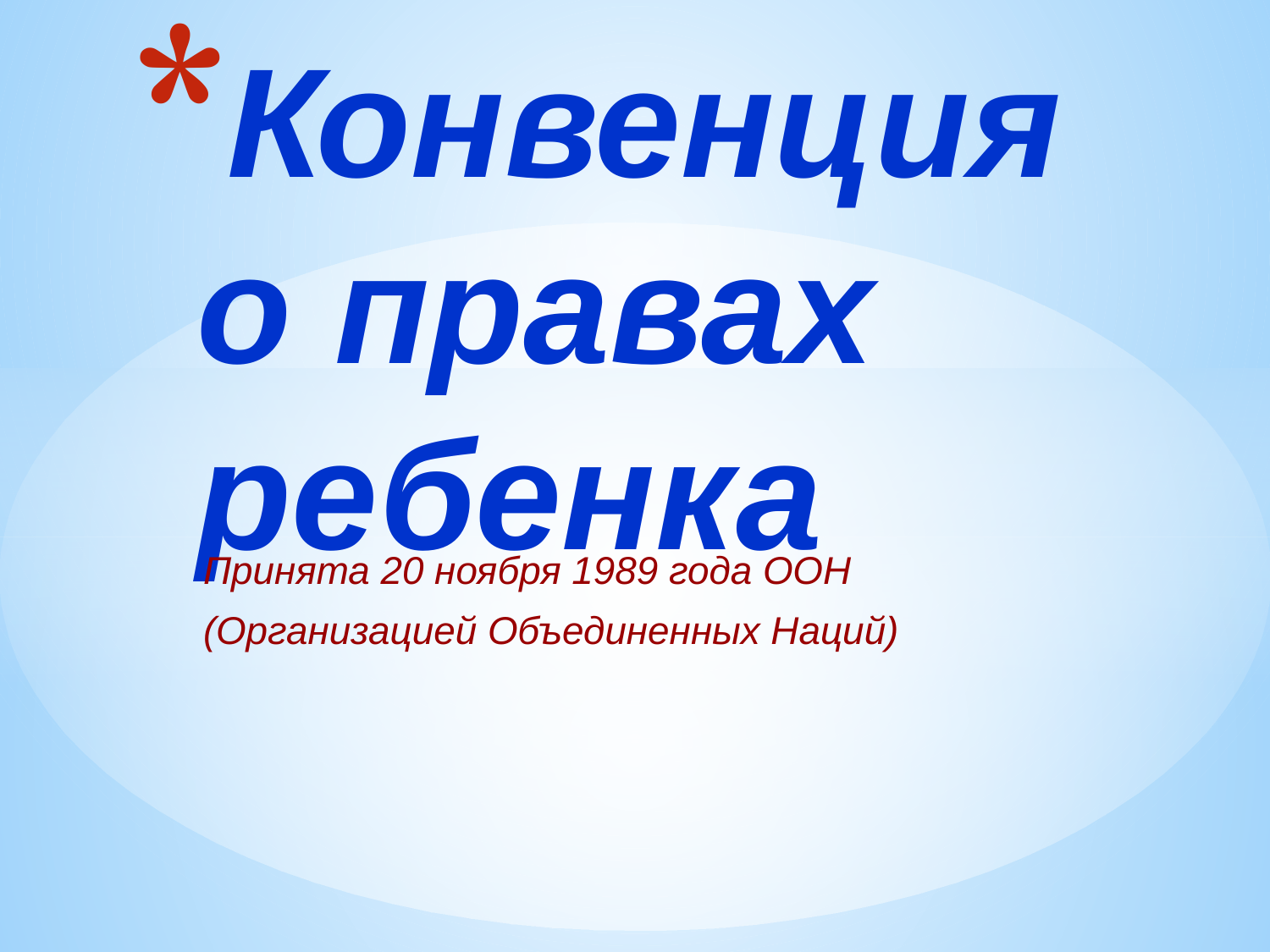

# Конвенция о правах ребенка
Принята 20 ноября 1989 года ООН
(Организацией Объединенных Наций)